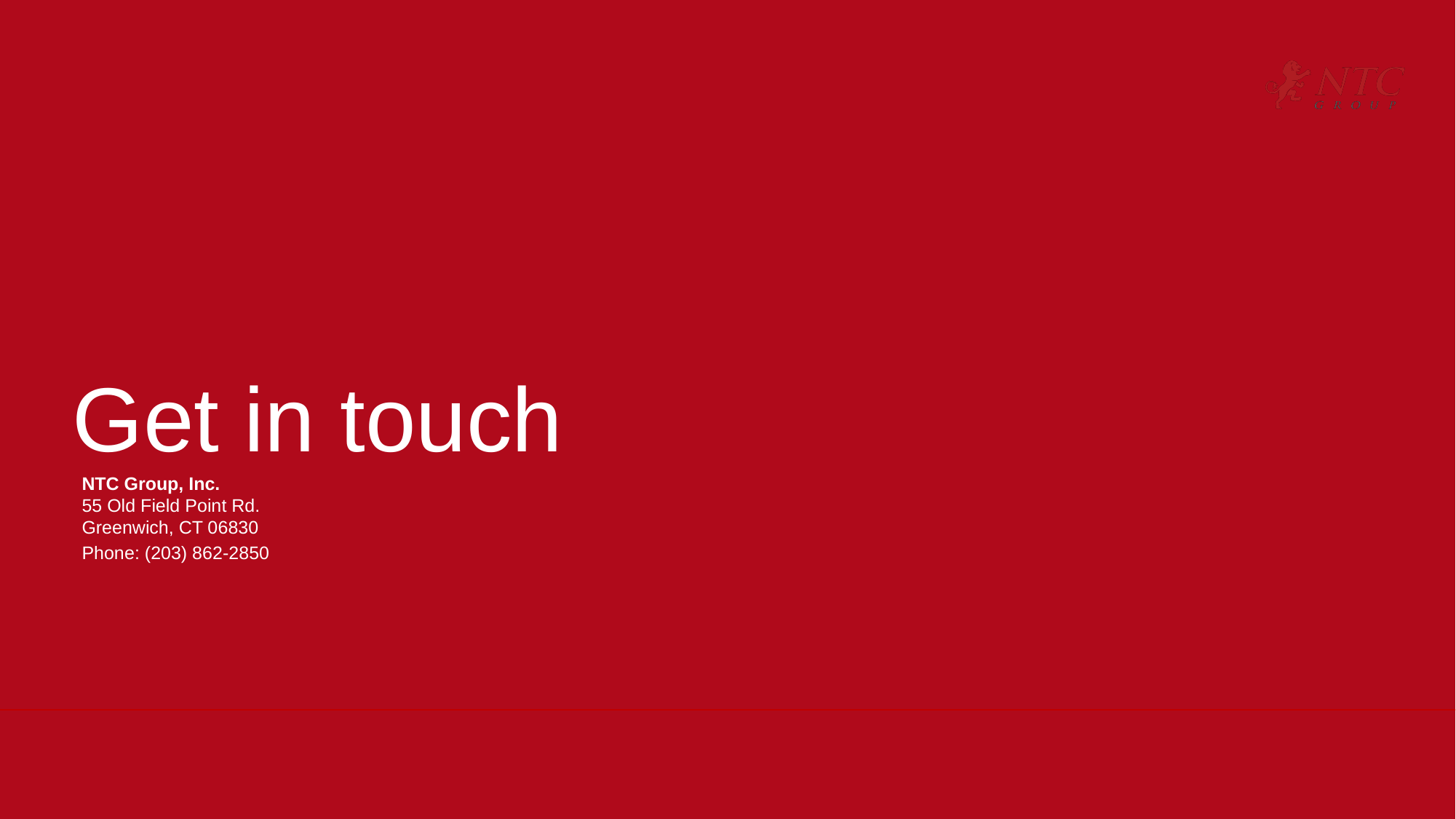

# Get in touch
NTC Group, Inc.
55 Old Field Point Rd.
Greenwich, CT 06830
Phone: (203) 862-2850